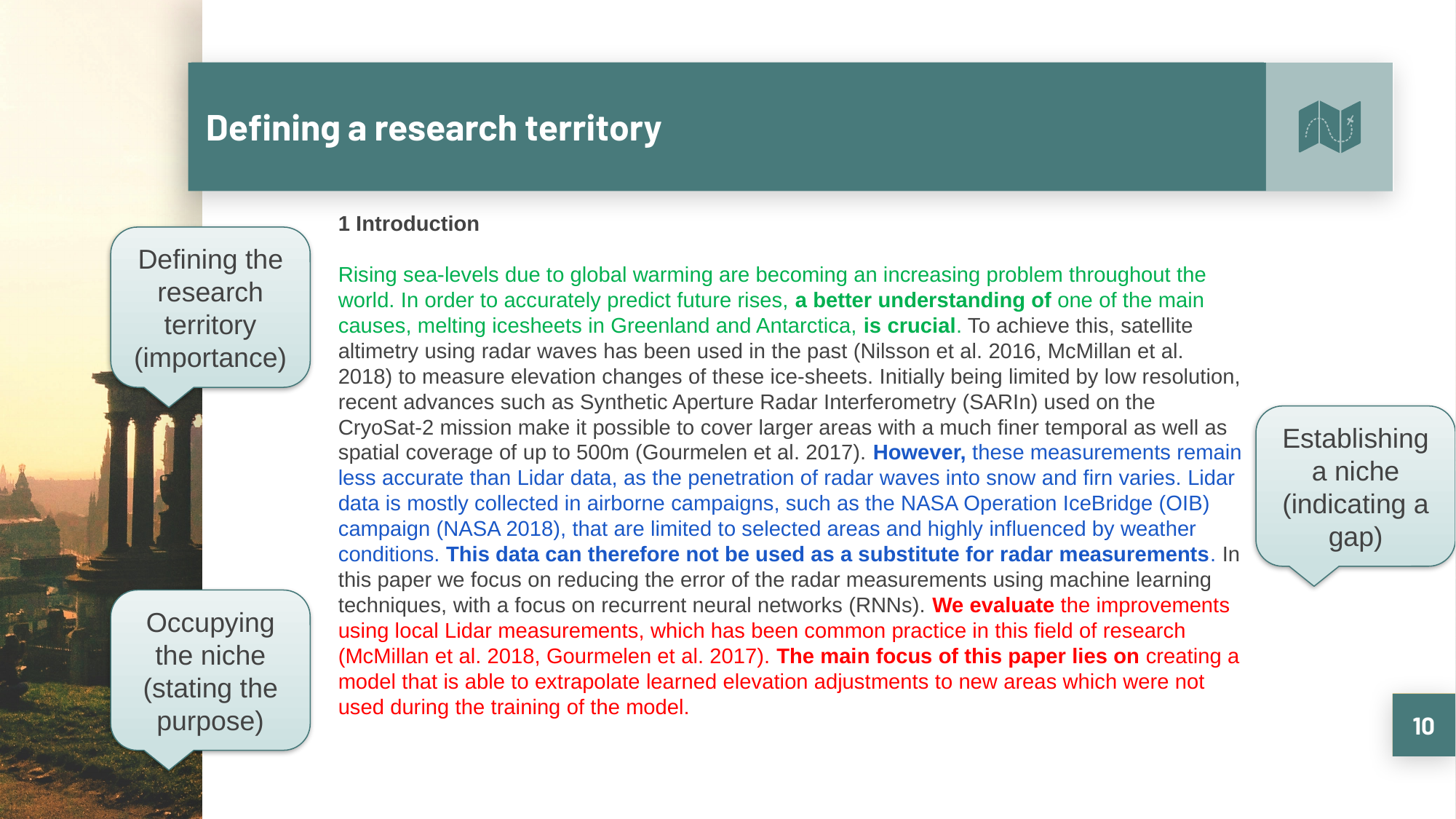

# Defining a research territory

1 Introduction

Rising sea-levels due to global warming are becoming an increasing problem throughout the world. In order to accurately predict future rises, a better understanding of one of the main causes, melting icesheets in Greenland and Antarctica, is crucial. To achieve this, satellite altimetry using radar waves has been used in the past (Nilsson et al. 2016, McMillan et al. 2018) to measure elevation changes of these ice-sheets. Initially being limited by low resolution, recent advances such as Synthetic Aperture Radar Interferometry (SARIn) used on the CryoSat-2 mission make it possible to cover larger areas with a much finer temporal as well as spatial coverage of up to 500m (Gourmelen et al. 2017). However, these measurements remain less accurate than Lidar data, as the penetration of radar waves into snow and firn varies. Lidar data is mostly collected in airborne campaigns, such as the NASA Operation IceBridge (OIB) campaign (NASA 2018), that are limited to selected areas and highly influenced by weather conditions. This data can therefore not be used as a substitute for radar measurements. In this paper we focus on reducing the error of the radar measurements using machine learning techniques, with a focus on recurrent neural networks (RNNs). We evaluate the improvements using local Lidar measurements, which has been common practice in this field of research (McMillan et al. 2018, Gourmelen et al. 2017). The main focus of this paper lies on creating a model that is able to extrapolate learned elevation adjustments to new areas which were not used during the training of the model.

Defining the research territory (importance)
Establishing a niche (indicating a gap)
Occupying the niche (stating the purpose)
10